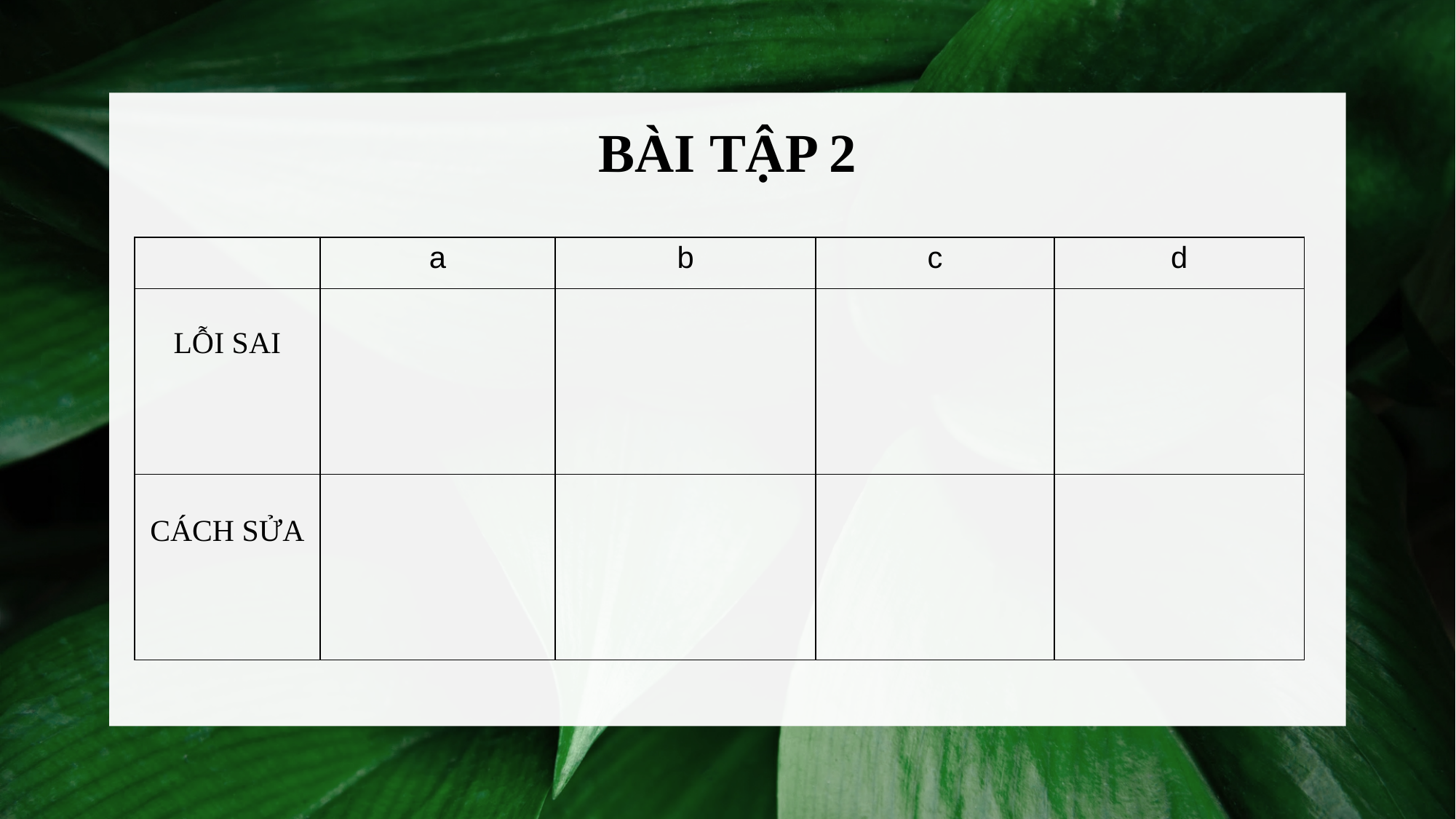

BÀI TẬP 2
|  | a | b | c | d |
| --- | --- | --- | --- | --- |
| LỖI SAI |  |  |  |  |
| CÁCH SỬA |  |  |  |  |